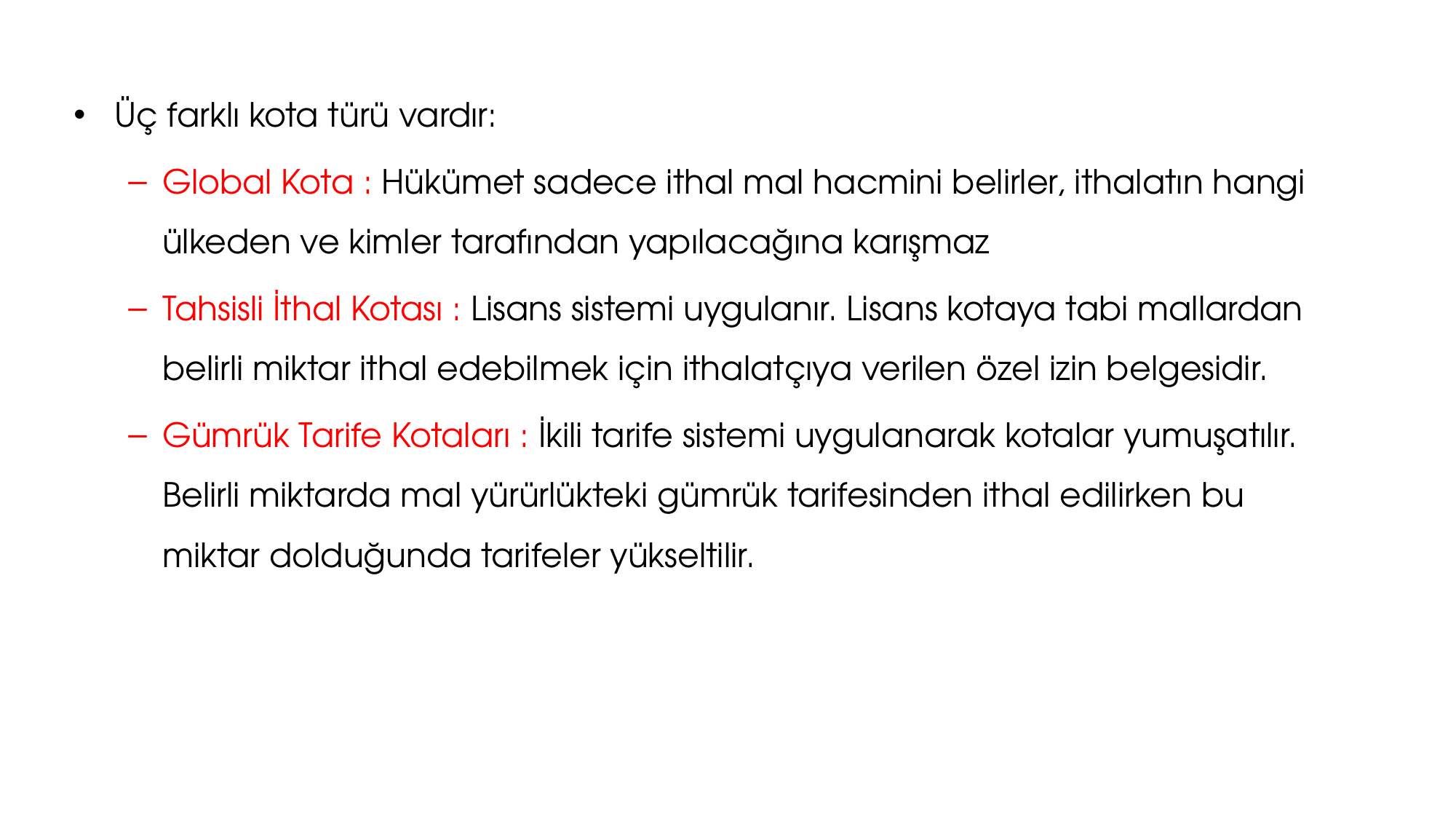

Üç farklı kota türü vardır:
Global Kota : Hükümet sadece ithal mal hacmini belirler, ithalatın hangi ülkeden ve kimler tarafından yapılacağına karışmaz
Tahsisli İthal Kotası : Lisans sistemi uygulanır. Lisans kotaya tabi mallardan belirli miktar ithal edebilmek için ithalatçıya verilen özel izin belgesidir.
Gümrük Tarife Kotaları : İkili tarife sistemi uygulanarak kotalar yumuşatılır. Belirli miktarda mal yürürlükteki gümrük tarifesinden ithal edilirken bu miktar dolduğunda tarifeler yükseltilir.